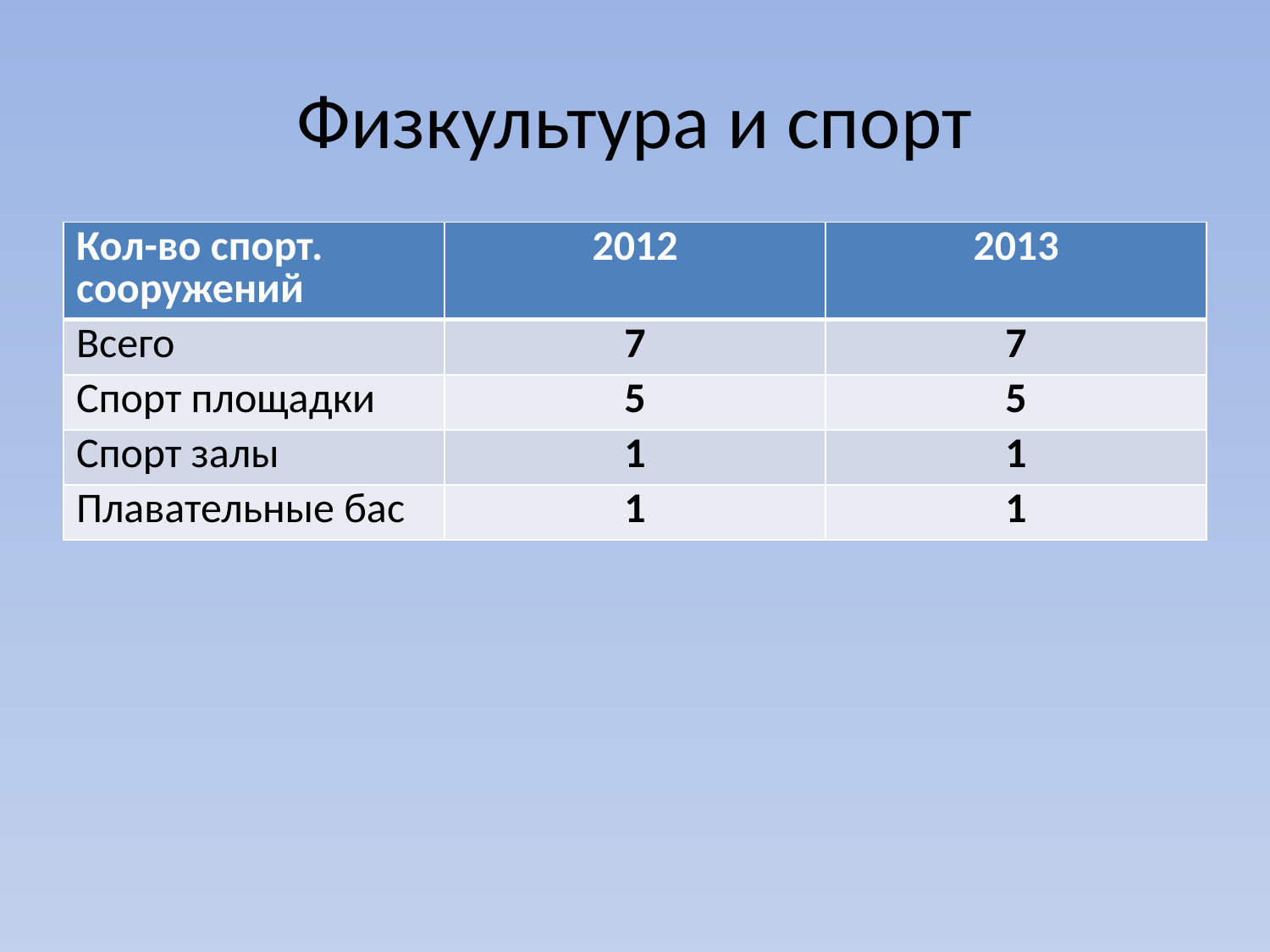

# Физкультура и спорт
| Кол-во спорт. сооружений | 2012 | 2013 |
| --- | --- | --- |
| Всего | 7 | 7 |
| Спорт площадки | 5 | 5 |
| Спорт залы | 1 | 1 |
| Плавательные бас | 1 | 1 |